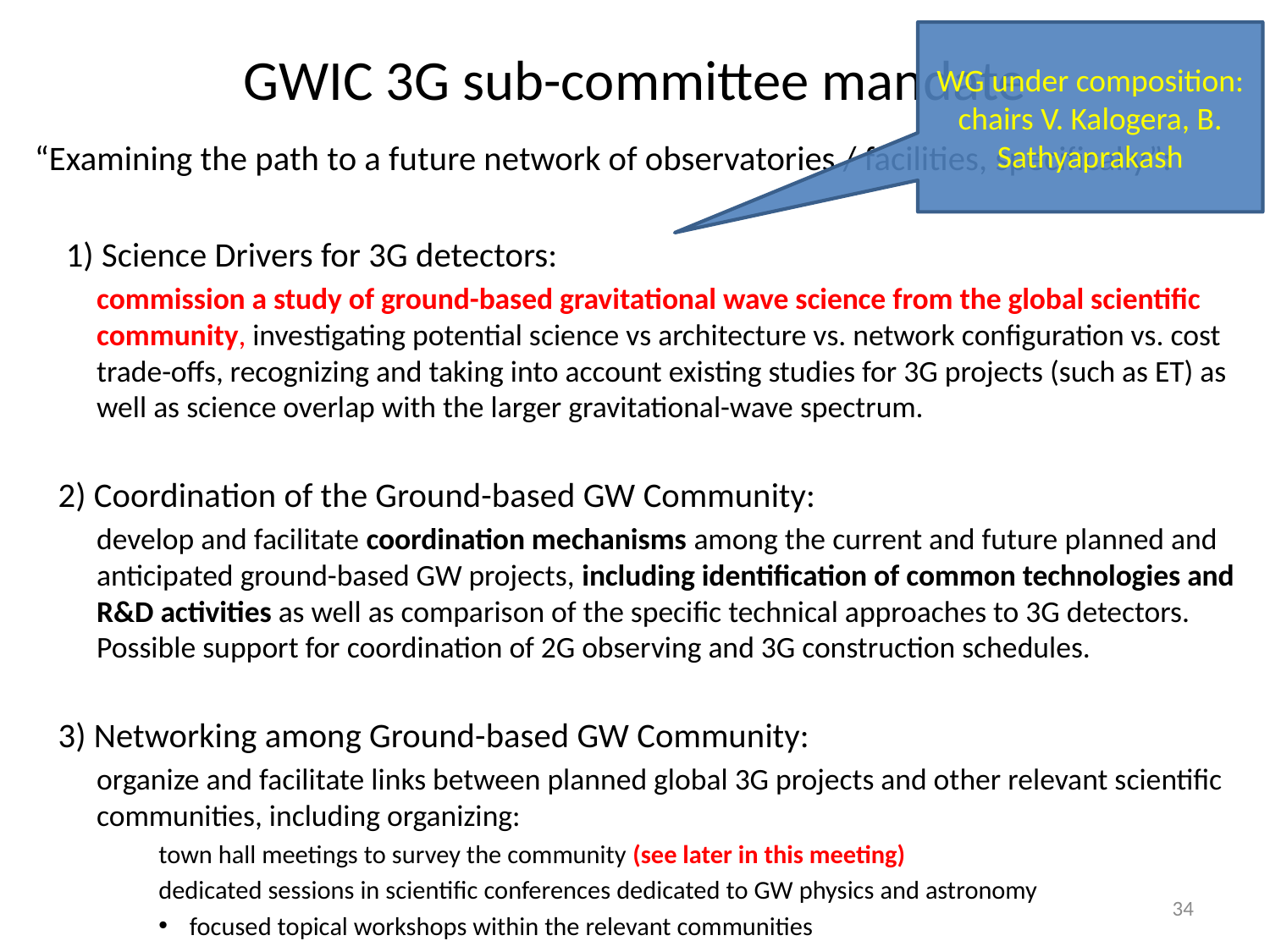

# GWIC 3G sub-committee mandate
WG under composition: chairs V. Kalogera, B. Sathyaprakash
“Examining the path to a future network of observatories / facilities, specifically”:

    1) Science Drivers for 3G detectors:
commission a study of ground-based gravitational wave science from the global scientific community, investigating potential science vs architecture vs. network configuration vs. cost trade-offs, recognizing and taking into account existing studies for 3G projects (such as ET) as well as science overlap with the larger gravitational-wave spectrum.

   2) Coordination of the Ground-based GW Community:
develop and facilitate coordination mechanisms among the current and future planned and anticipated ground-based GW projects, including identification of common technologies and R&D activities as well as comparison of the specific technical approaches to 3G detectors. Possible support for coordination of 2G observing and 3G construction schedules.

   3) Networking among Ground-based GW Community:
organize and facilitate links between planned global 3G projects and other relevant scientific communities, including organizing:
town hall meetings to survey the community (see later in this meeting)
dedicated sessions in scientific conferences dedicated to GW physics and astronomy
focused topical workshops within the relevant communities

34